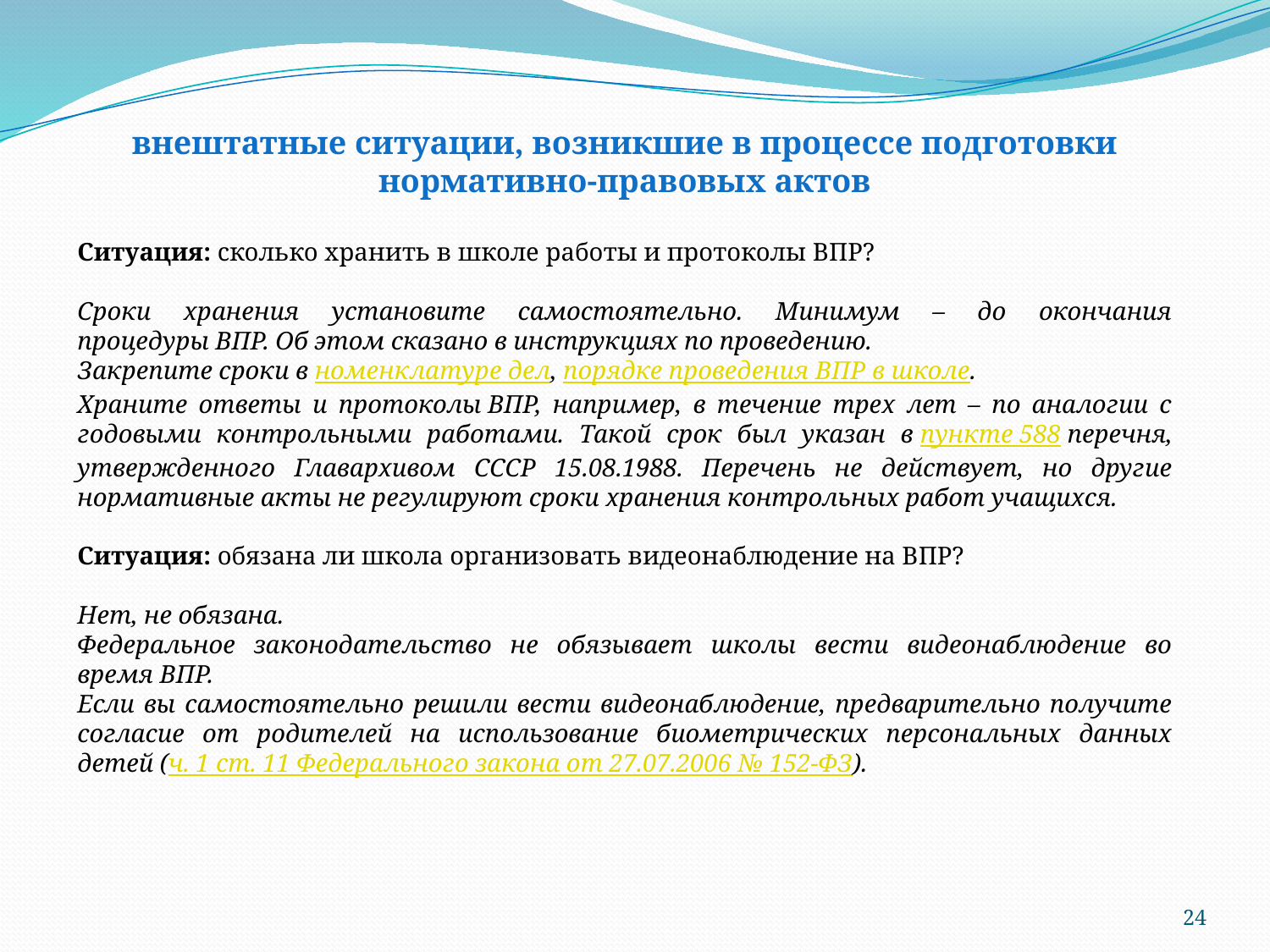

внештатные ситуации, возникшие в процессе подготовки нормативно-правовых актов

Ситуация: сколько хранить в школе работы и протоколы ВПР?

Сроки хранения установите самостоятельно. Минимум – до окончания процедуры ВПР. Об этом сказано в инструкциях по проведению.
Закрепите сроки в номенклатуре дел, порядке проведения ВПР в школе.
Храните ответы и протоколы ВПР, например, в течение трех лет – по аналогии с годовыми контрольными работами. Такой срок был указан в пункте 588 перечня, утвержденного Главархивом СССР 15.08.1988. Перечень не действует, но другие нормативные акты не регулируют сроки хранения контрольных работ учащихся.

Ситуация: обязана ли школа организовать видеонаблюдение на ВПР?
Нет, не обязана.
Федеральное законодательство не обязывает школы вести видеонаблюдение во время ВПР.
Если вы самостоятельно решили вести видеонаблюдение, предварительно получите согласие от родителей на использование биометрических персональных данных детей (ч. 1 ст. 11 Федерального закона от 27.07.2006 № 152-ФЗ).
24